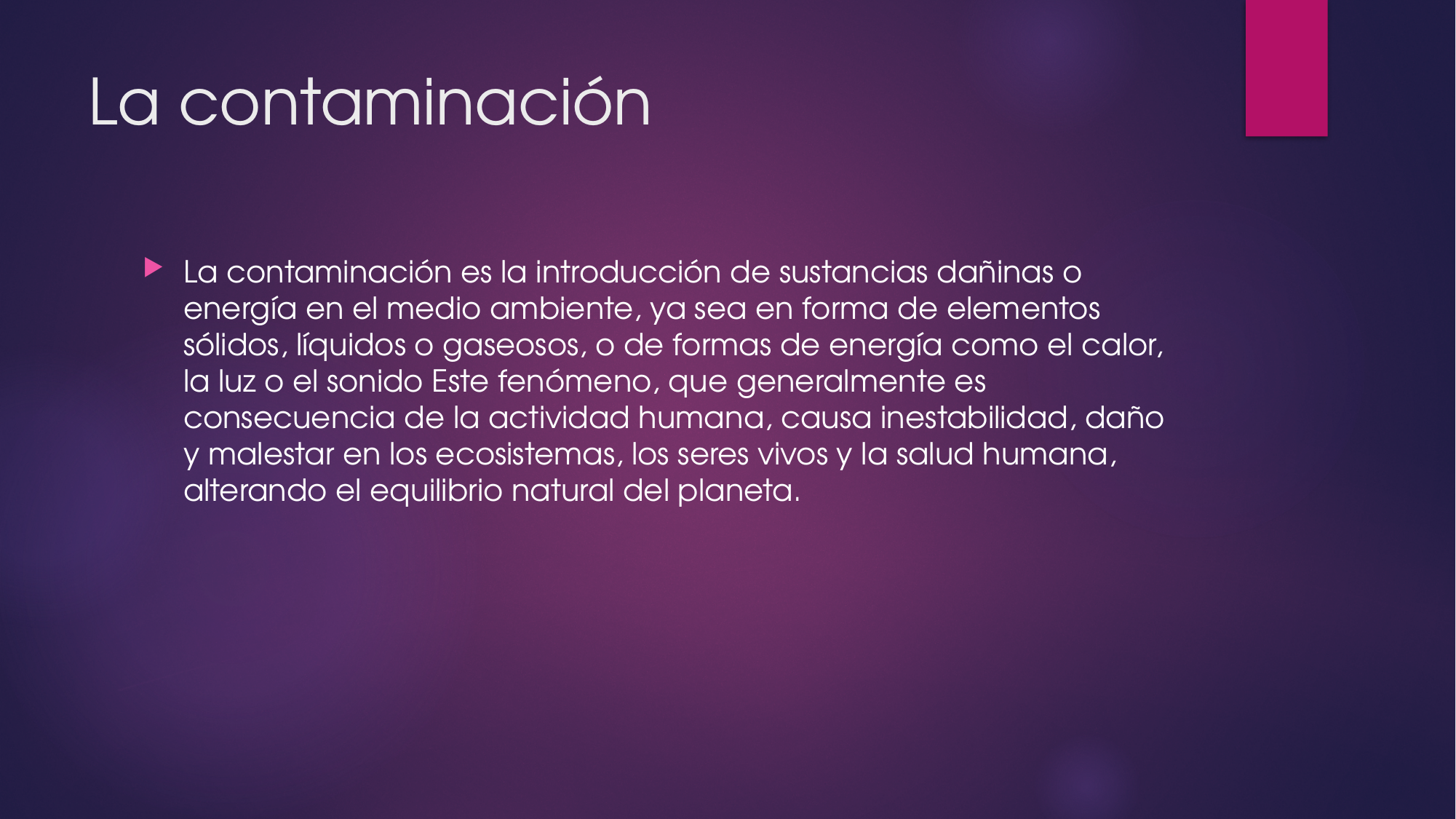

# La contaminación
La contaminación es la introducción de sustancias dañinas o energía en el medio ambiente, ya sea en forma de elementos sólidos, líquidos o gaseosos, o de formas de energía como el calor, la luz o el sonido Este fenómeno, que generalmente es consecuencia de la actividad humana, causa inestabilidad, daño y malestar en los ecosistemas, los seres vivos y la salud humana, alterando el equilibrio natural del planeta.